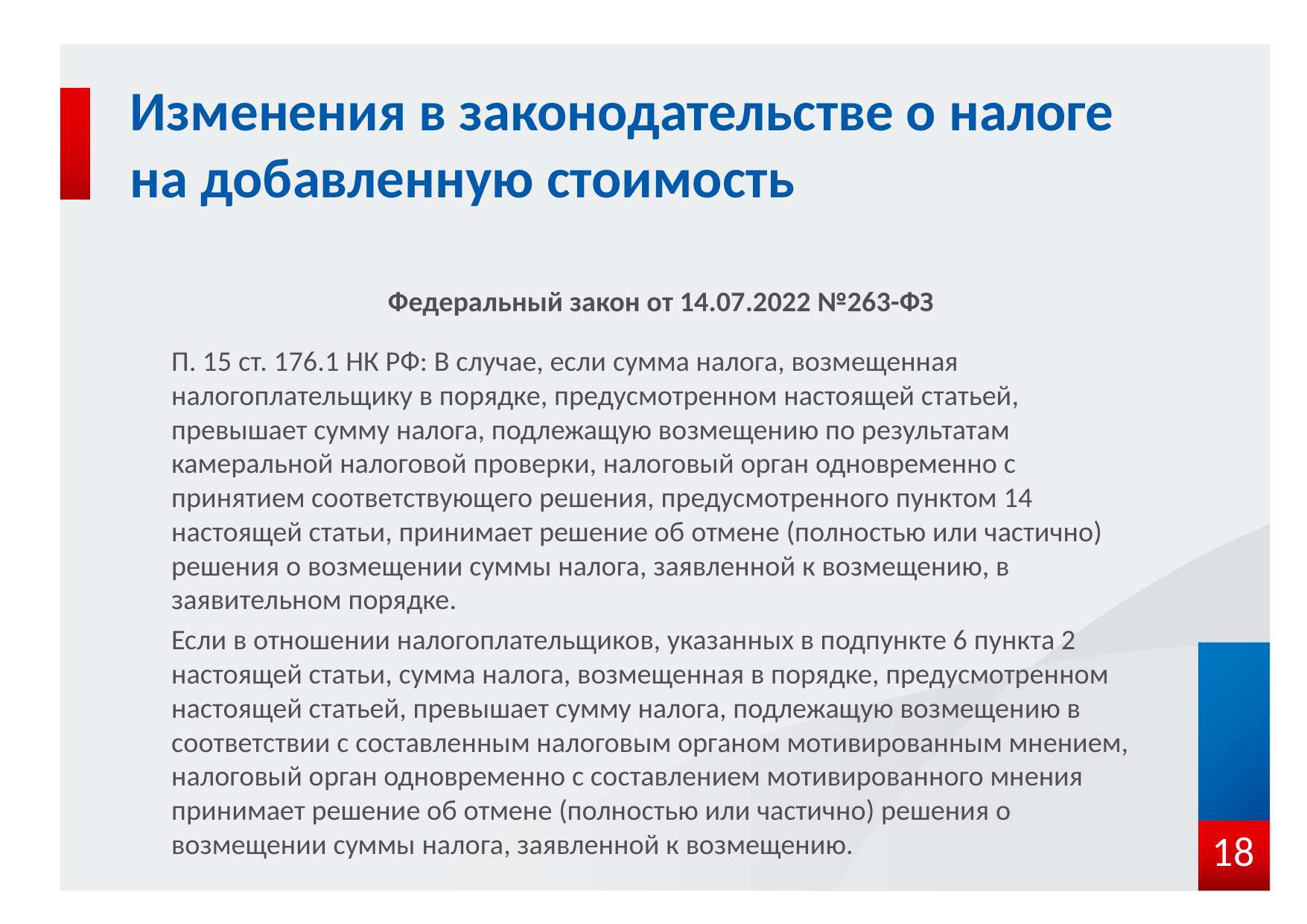

# Изменения в законодательстве о налоге на добавленную стоимость
Федеральный закон от 14.07.2022 №263-ФЗ

П. 15 ст. 176.1 НК РФ: В случае, если сумма налога, возмещенная налогоплательщику в порядке, предусмотренном настоящей статьей, превышает сумму налога, подлежащую возмещению по результатам камеральной налоговой проверки, налоговый орган одновременно с принятием соответствующего решения, предусмотренного пунктом 14 настоящей статьи, принимает решение об отмене (полностью или частично) решения о возмещении суммы налога, заявленной к возмещению, в заявительном порядке.
Если в отношении налогоплательщиков, указанных в подпункте 6 пункта 2 настоящей статьи, сумма налога, возмещенная в порядке, предусмотренном настоящей статьей, превышает сумму налога, подлежащую возмещению в соответствии с составленным налоговым органом мотивированным мнением, налоговый орган одновременно с составлением мотивированного мнения принимает решение об отмене (полностью или частично) решения о возмещении суммы налога, заявленной к возмещению.
18